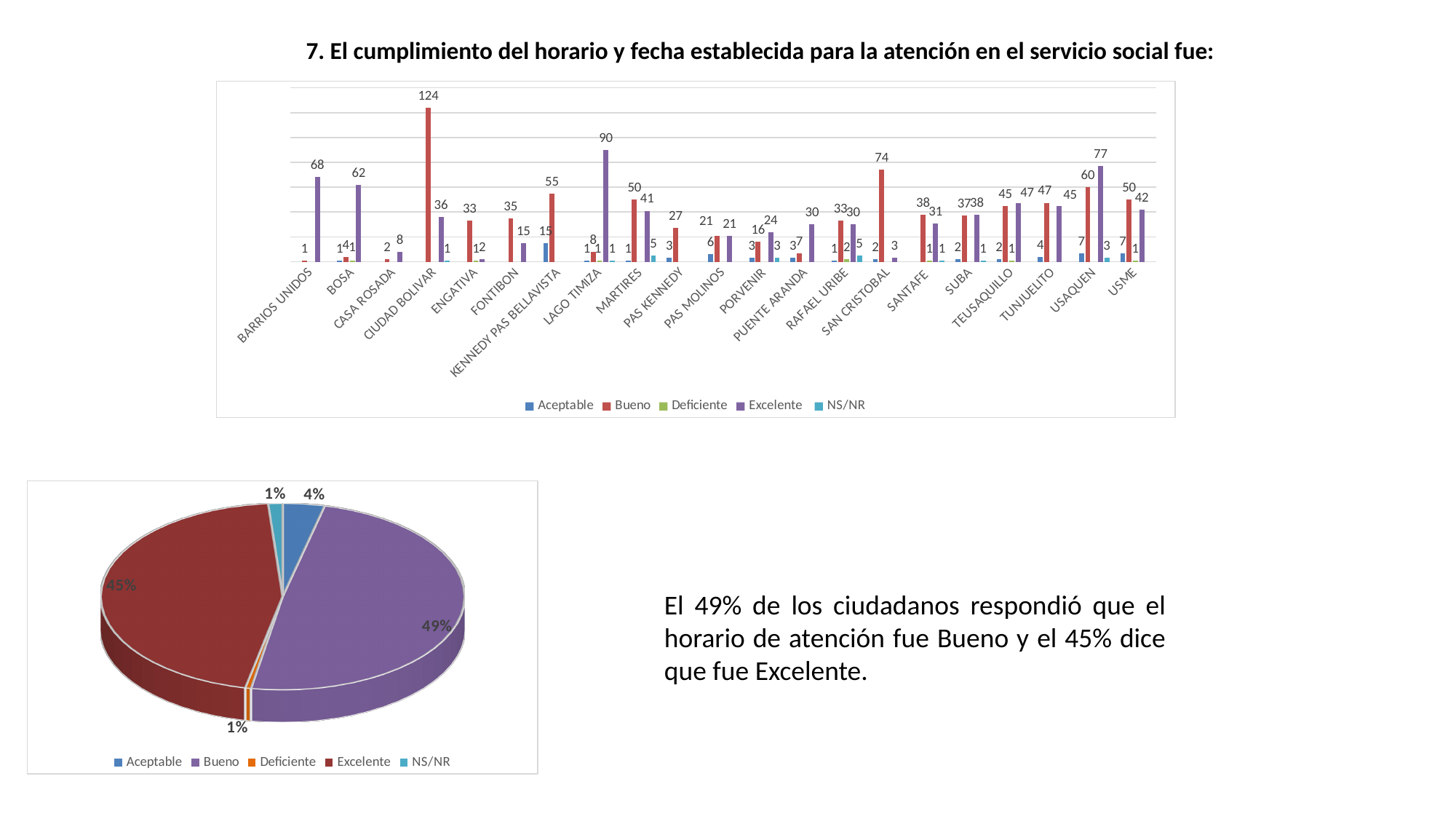

# 7. El cumplimiento del horario y fecha establecida para la atención en el servicio social fue:

### Chart

| Category | Aceptable | Bueno | Deficiente | Excelente  | NS/NR |
|---|---|---|---|---|---|
| BARRIOS UNIDOS | None | 1.0 | None | 68.0 | None |
| BOSA | 1.0 | 4.0 | 1.0 | 62.0 | None |
| CASA ROSADA | None | 2.0 | None | 8.0 | None |
| CIUDAD BOLIVAR | None | 124.0 | None | 36.0 | 1.0 |
| ENGATIVA | None | 33.0 | 1.0 | 2.0 | None |
| FONTIBON | None | 35.0 | None | 15.0 | None |
| KENNEDY PAS BELLAVISTA | 15.0 | 55.0 | None | None | None |
| LAGO TIMIZA | 1.0 | 8.0 | 1.0 | 90.0 | 1.0 |
| MARTIRES | 1.0 | 50.0 | None | 41.0 | 5.0 |
| PAS KENNEDY | 3.0 | 27.0 | None | None | None |
| PAS MOLINOS | 6.0 | 21.0 | None | 21.0 | None |
| PORVENIR | 3.0 | 16.0 | None | 24.0 | 3.0 |
| PUENTE ARANDA | 3.0 | 7.0 | None | 30.0 | None |
| RAFAEL URIBE | 1.0 | 33.0 | 2.0 | 30.0 | 5.0 |
| SAN CRISTOBAL | 2.0 | 74.0 | None | 3.0 | None |
| SANTAFE  | None | 38.0 | 1.0 | 31.0 | 1.0 |
| SUBA | 2.0 | 37.0 | None | 38.0 | 1.0 |
| TEUSAQUILLO | 2.0 | 45.0 | 1.0 | 47.0 | None |
| TUNJUELITO | 4.0 | 47.0 | None | 45.0 | None |
| USAQUEN | 7.0 | 60.0 | None | 77.0 | 3.0 |
| USME | 7.0 | 50.0 | 1.0 | 42.0 | None |

[unsupported chart]

El 49% de los ciudadanos respondió que el horario de atención fue Bueno y el 45% dice que fue Excelente.